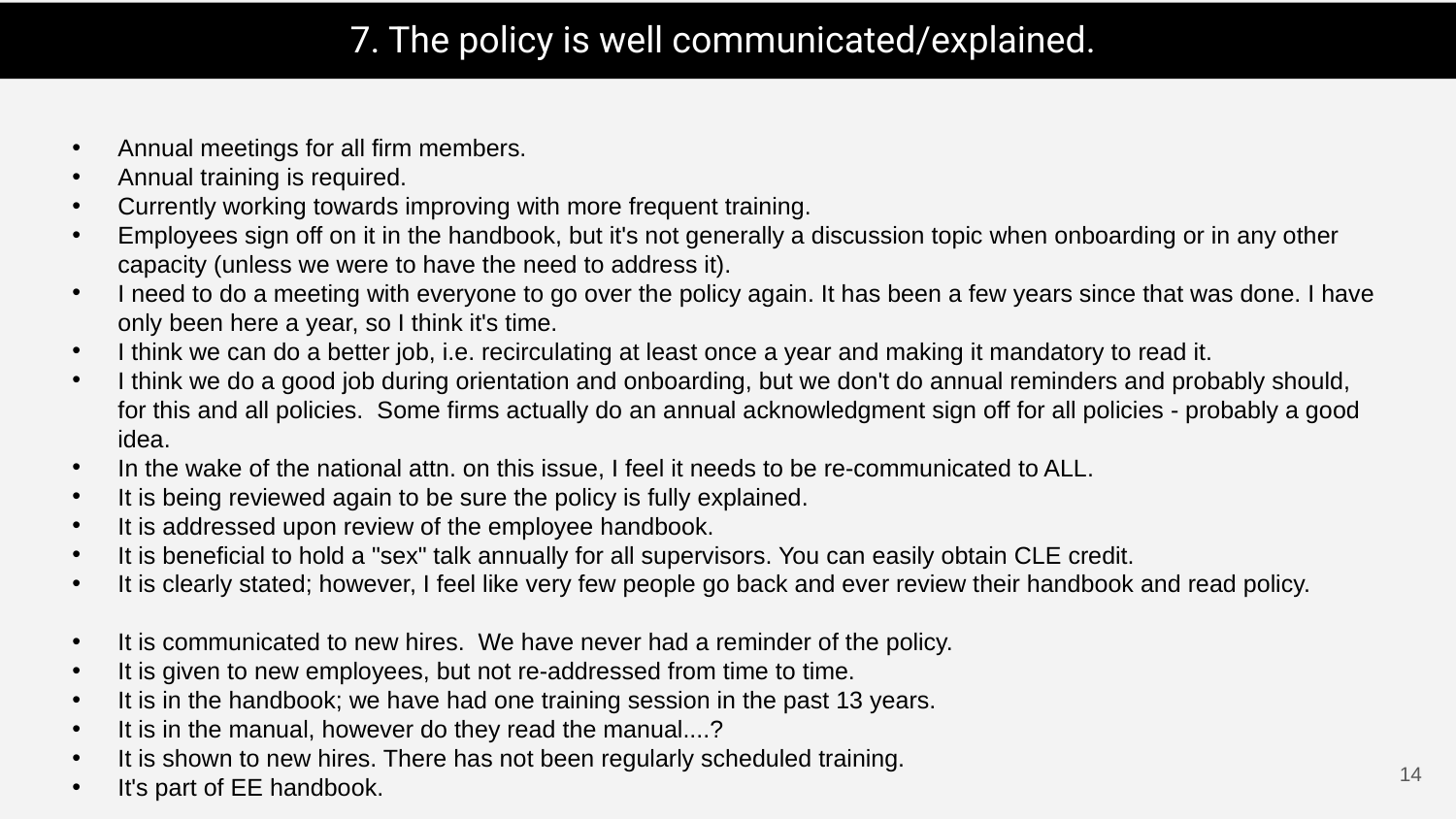

7. The policy is well communicated/explained.
Annual meetings for all firm members.
Annual training is required.
Currently working towards improving with more frequent training.
Employees sign off on it in the handbook, but it's not generally a discussion topic when onboarding or in any other capacity (unless we were to have the need to address it).
I need to do a meeting with everyone to go over the policy again. It has been a few years since that was done. I have only been here a year, so I think it's time.
I think we can do a better job, i.e. recirculating at least once a year and making it mandatory to read it.
I think we do a good job during orientation and onboarding, but we don't do annual reminders and probably should, for this and all policies.  Some firms actually do an annual acknowledgment sign off for all policies - probably a good idea.
In the wake of the national attn. on this issue, I feel it needs to be re-communicated to ALL.
It is being reviewed again to be sure the policy is fully explained.
It is addressed upon review of the employee handbook.
It is beneficial to hold a "sex" talk annually for all supervisors. You can easily obtain CLE credit.
It is clearly stated; however, I feel like very few people go back and ever review their handbook and read policy.
It is communicated to new hires.  We have never had a reminder of the policy.
It is given to new employees, but not re-addressed from time to time.
It is in the handbook; we have had one training session in the past 13 years.
It is in the manual, however do they read the manual....?
It is shown to new hires. There has not been regularly scheduled training.
It's part of EE handbook.
14